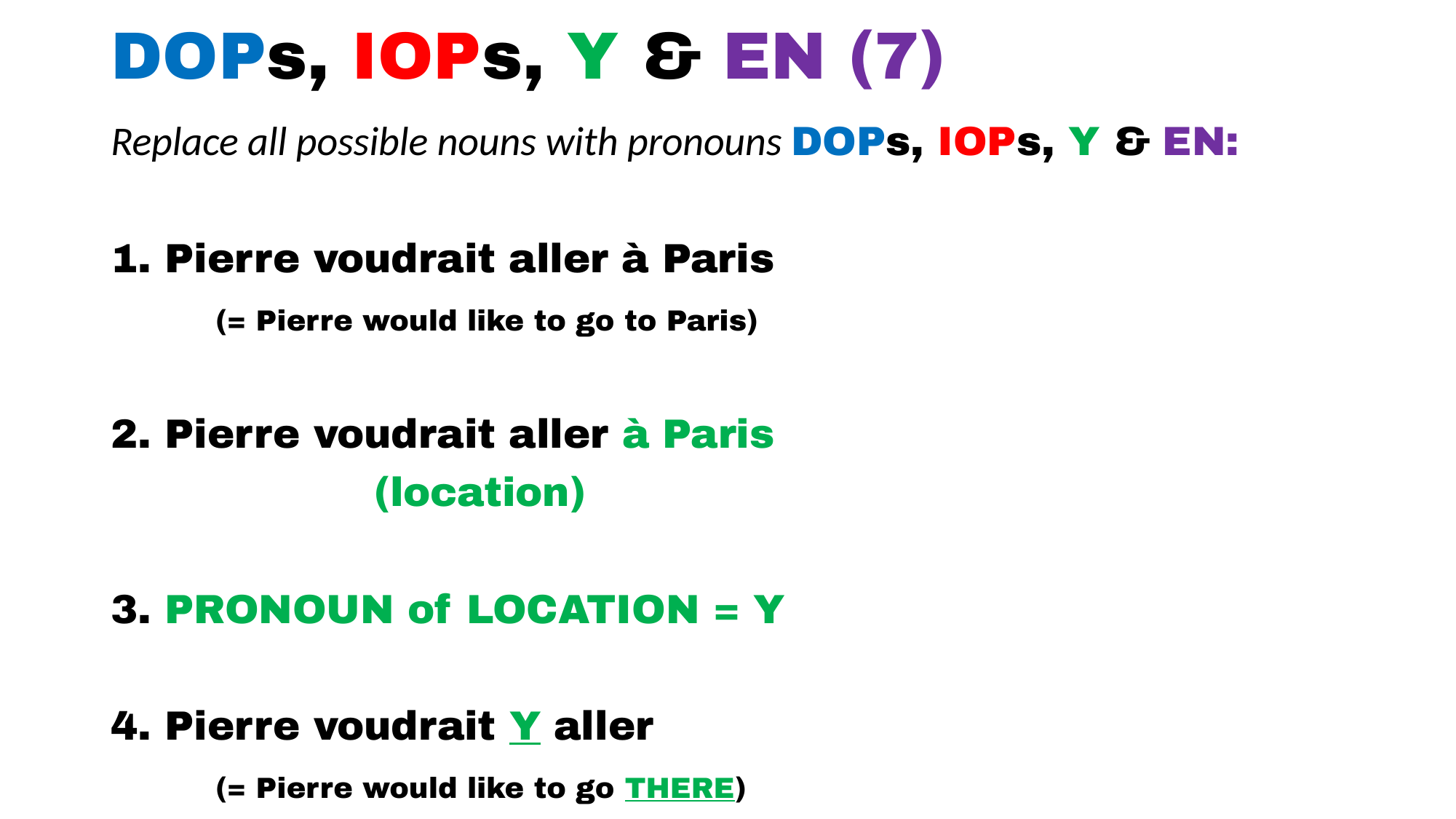

# DOPs, IOPs, Y & EN (7)
Replace all possible nouns with pronouns DOPs, IOPs, Y & EN:

1. Pierre voudrait aller à Paris
	(= Pierre would like to go to Paris)

2. Pierre voudrait aller à Paris
			    	    (location)

3. PRONOUN of LOCATION = Y

4. Pierre voudrait Y aller
	(= Pierre would like to go THERE)